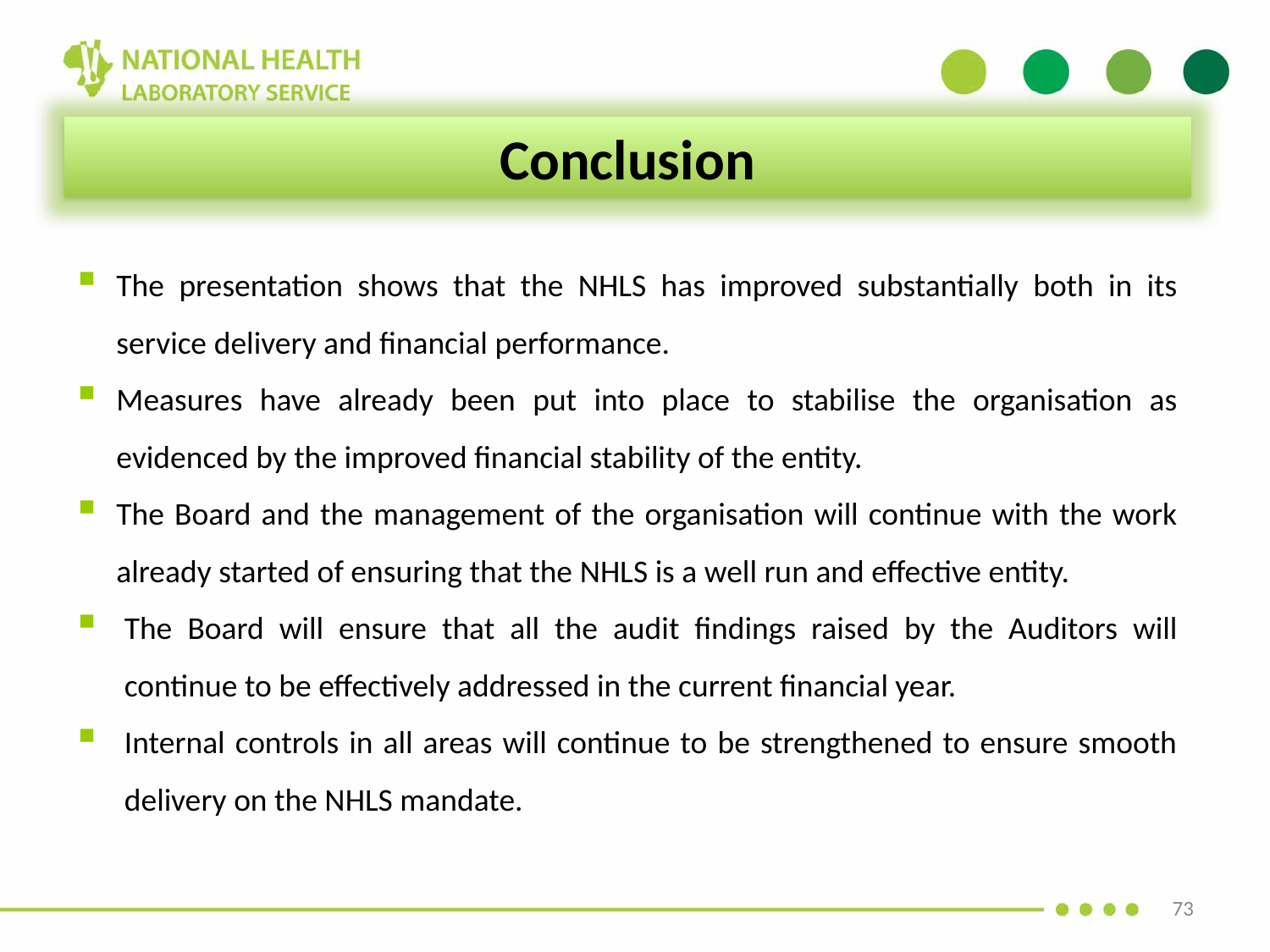

Conclusion
The presentation shows that the NHLS has improved substantially both in its service delivery and financial performance.
Measures have already been put into place to stabilise the organisation as evidenced by the improved financial stability of the entity.
The Board and the management of the organisation will continue with the work already started of ensuring that the NHLS is a well run and effective entity.
The Board will ensure that all the audit findings raised by the Auditors will continue to be effectively addressed in the current financial year.
Internal controls in all areas will continue to be strengthened to ensure smooth delivery on the NHLS mandate.
73